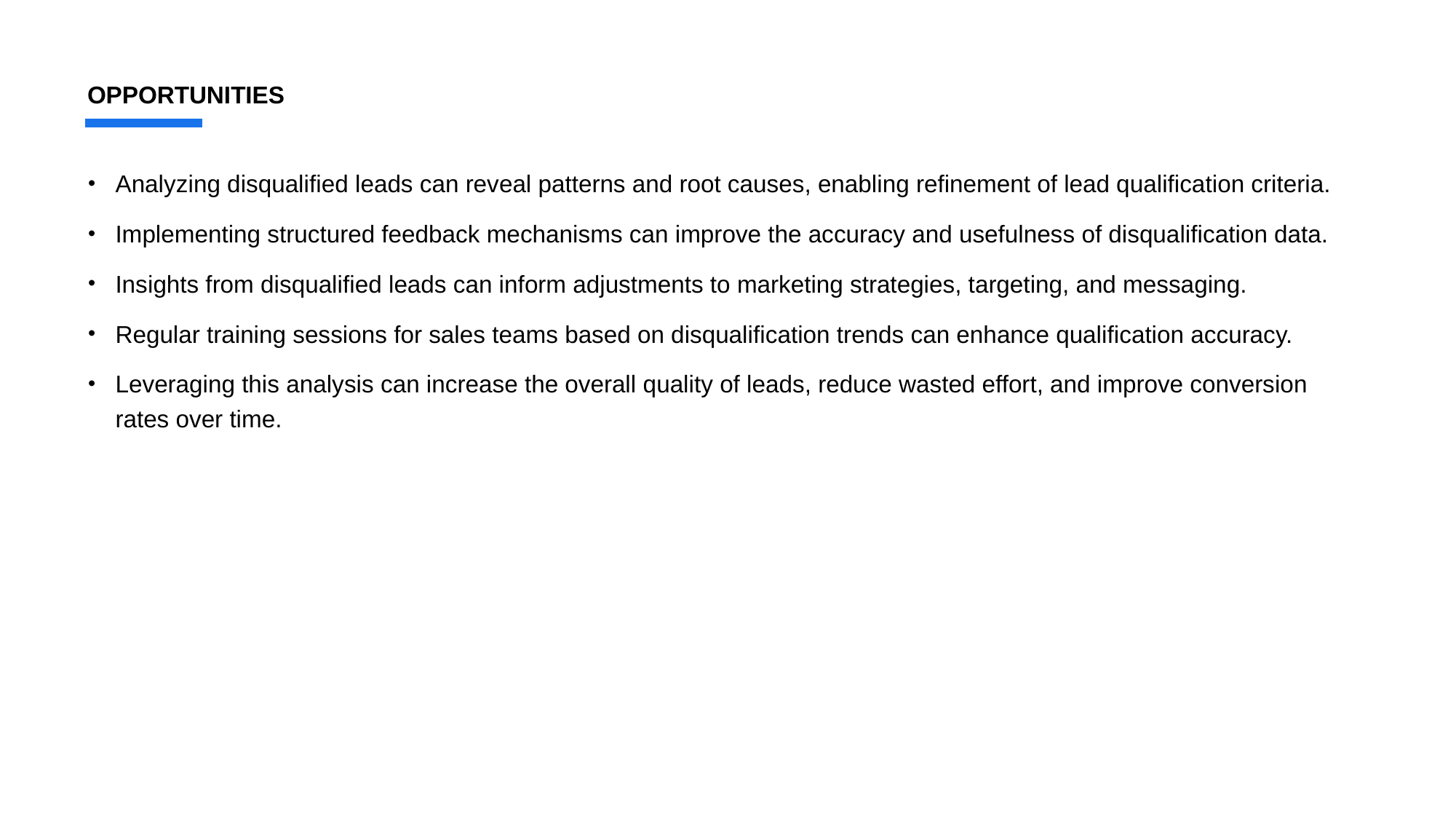

# OPPORTUNITIES
Analyzing disqualified leads can reveal patterns and root causes, enabling refinement of lead qualification criteria.
Implementing structured feedback mechanisms can improve the accuracy and usefulness of disqualification data.
Insights from disqualified leads can inform adjustments to marketing strategies, targeting, and messaging.
Regular training sessions for sales teams based on disqualification trends can enhance qualification accuracy.
Leveraging this analysis can increase the overall quality of leads, reduce wasted effort, and improve conversion rates over time.